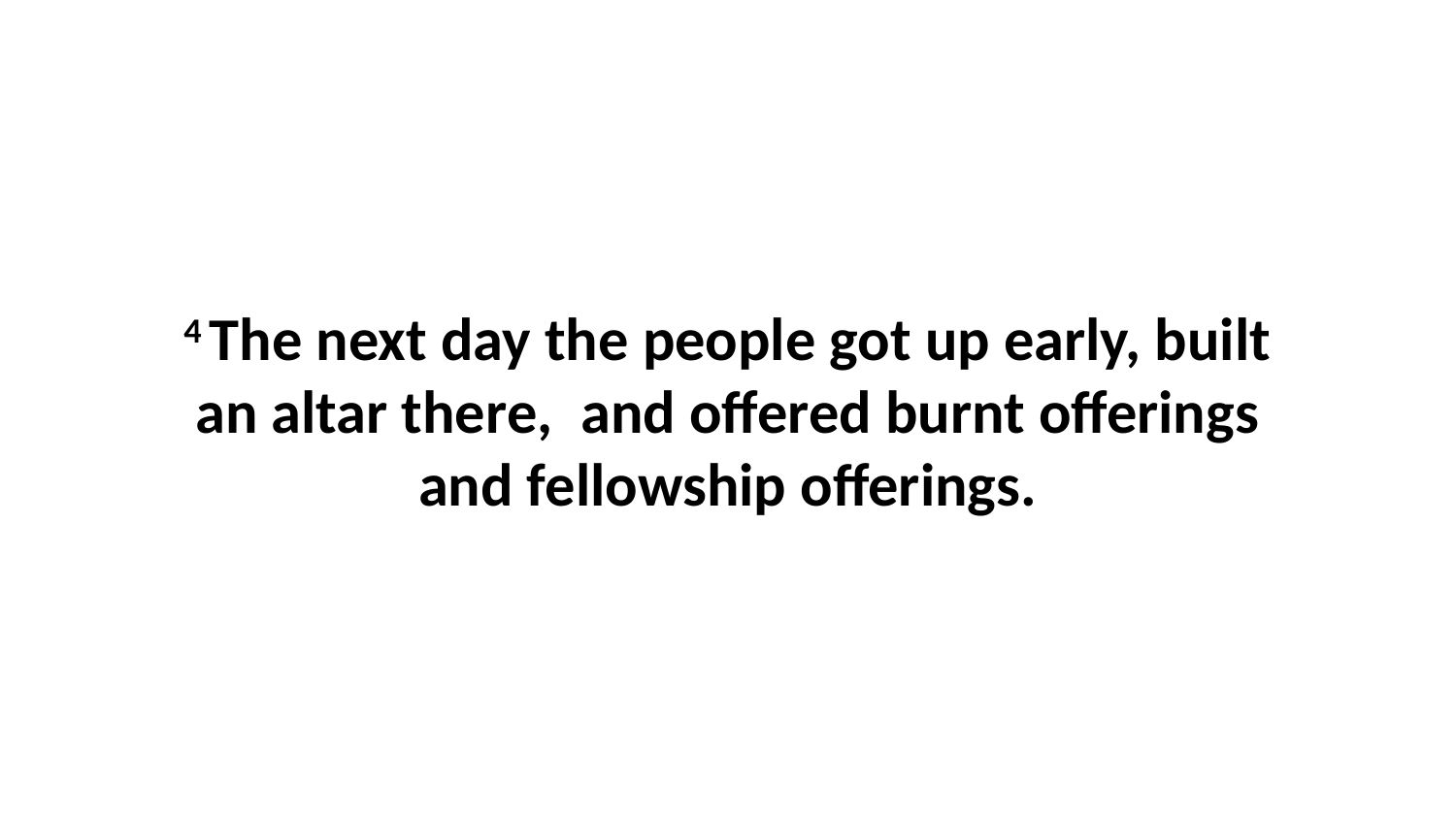

4 The next day the people got up early, built an altar there,  and offered burnt offerings and fellowship offerings.